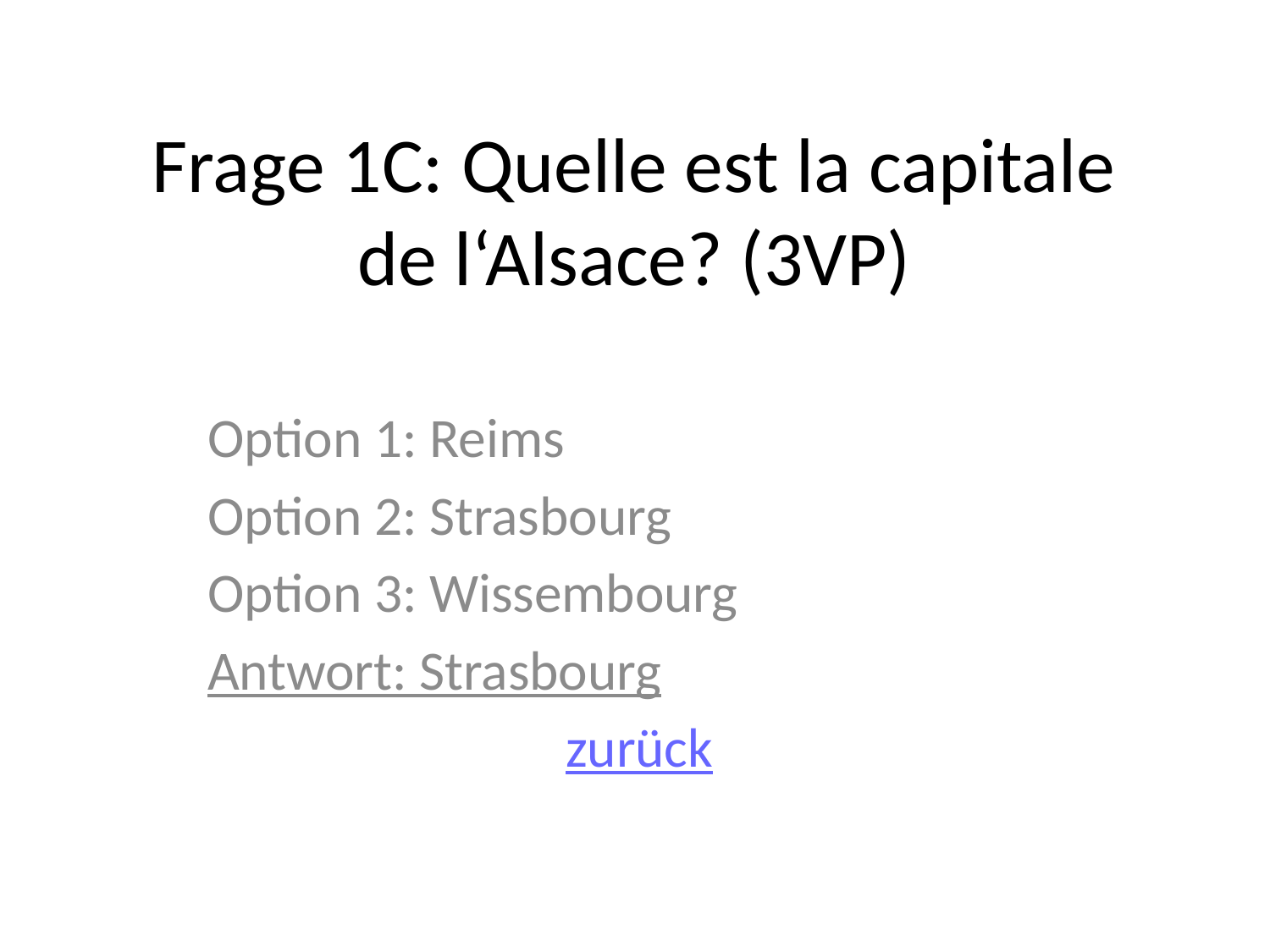

# Frage 1C: Quelle est la capitale de l‘Alsace? (3VP)
Option 1: Reims
Option 2: Strasbourg
Option 3: Wissembourg
Antwort: Strasbourg
zurück